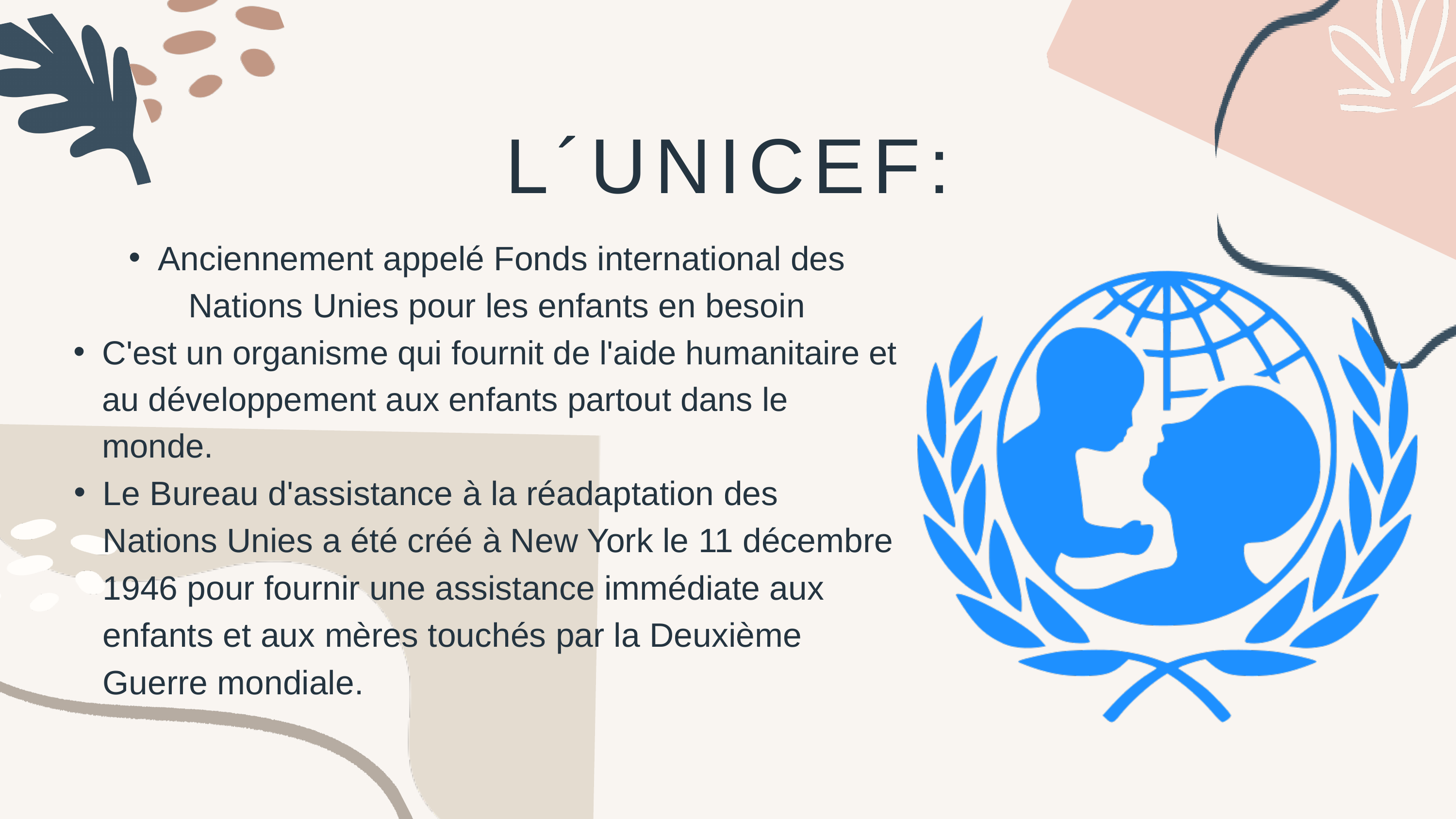

L´UNICEF:
Anciennement appelé Fonds international des Nations Unies pour les enfants en besoin
C'est un organisme qui fournit de l'aide humanitaire et au développement aux enfants partout dans le monde.
Le Bureau d'assistance à la réadaptation des Nations Unies a été créé à New York le 11 décembre 1946 pour fournir une assistance immédiate aux enfants et aux mères touchés par la Deuxième Guerre mondiale.